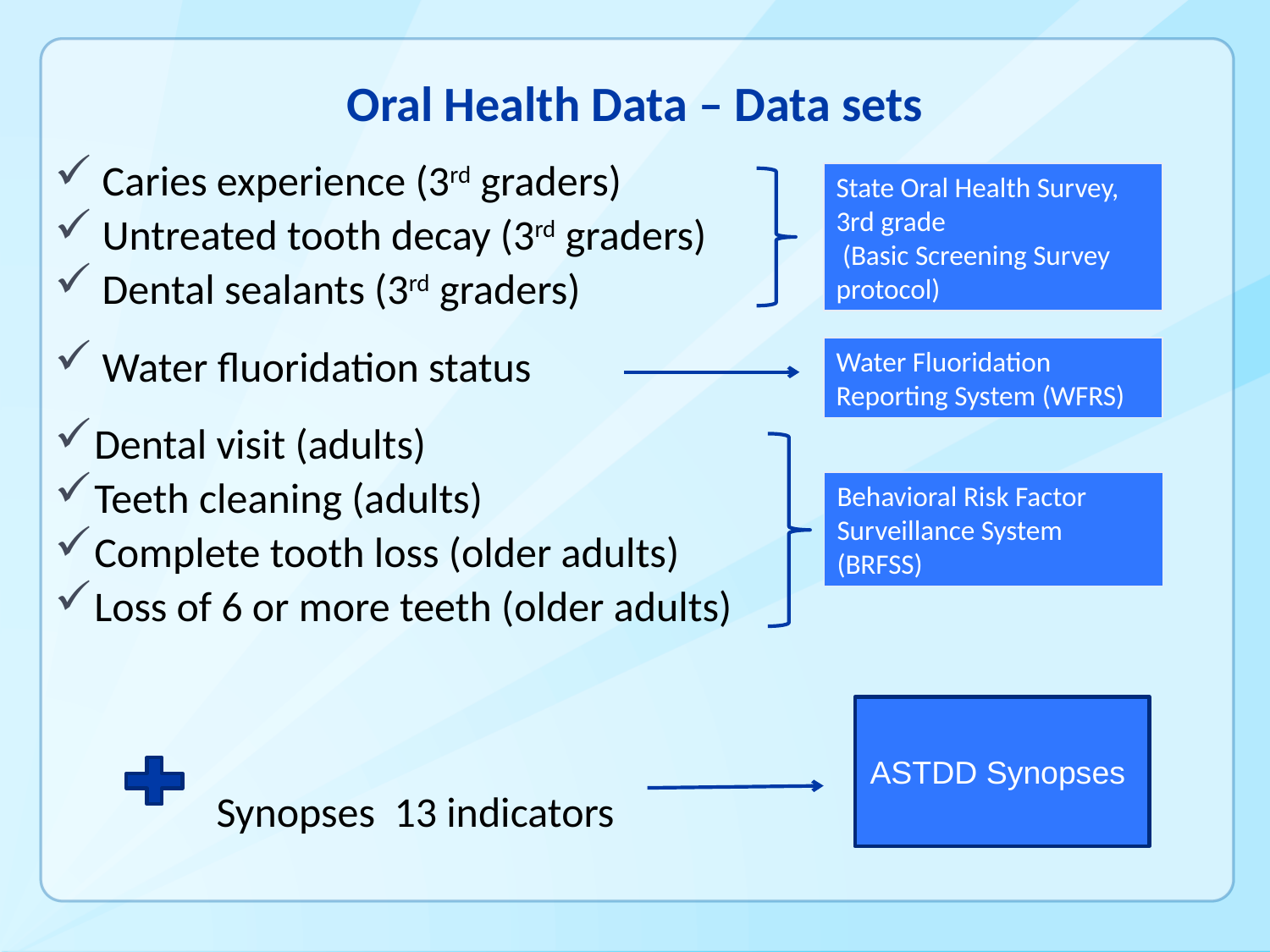

# Oral Health Data – Data sets
Caries experience (3rd graders)
Untreated tooth decay (3rd graders)
Dental sealants (3rd graders)
Water fluoridation status
Dental visit (adults)
Teeth cleaning (adults)
Complete tooth loss (older adults)
Loss of 6 or more teeth (older adults)

                 Synopses  13 indicators

State Oral Health Survey, 3rd grade
 (Basic Screening Survey protocol)

Water Fluoridation Reporting System (WFRS)

Behavioral Risk Factor Surveillance System (BRFSS)

ASTDD Synopses